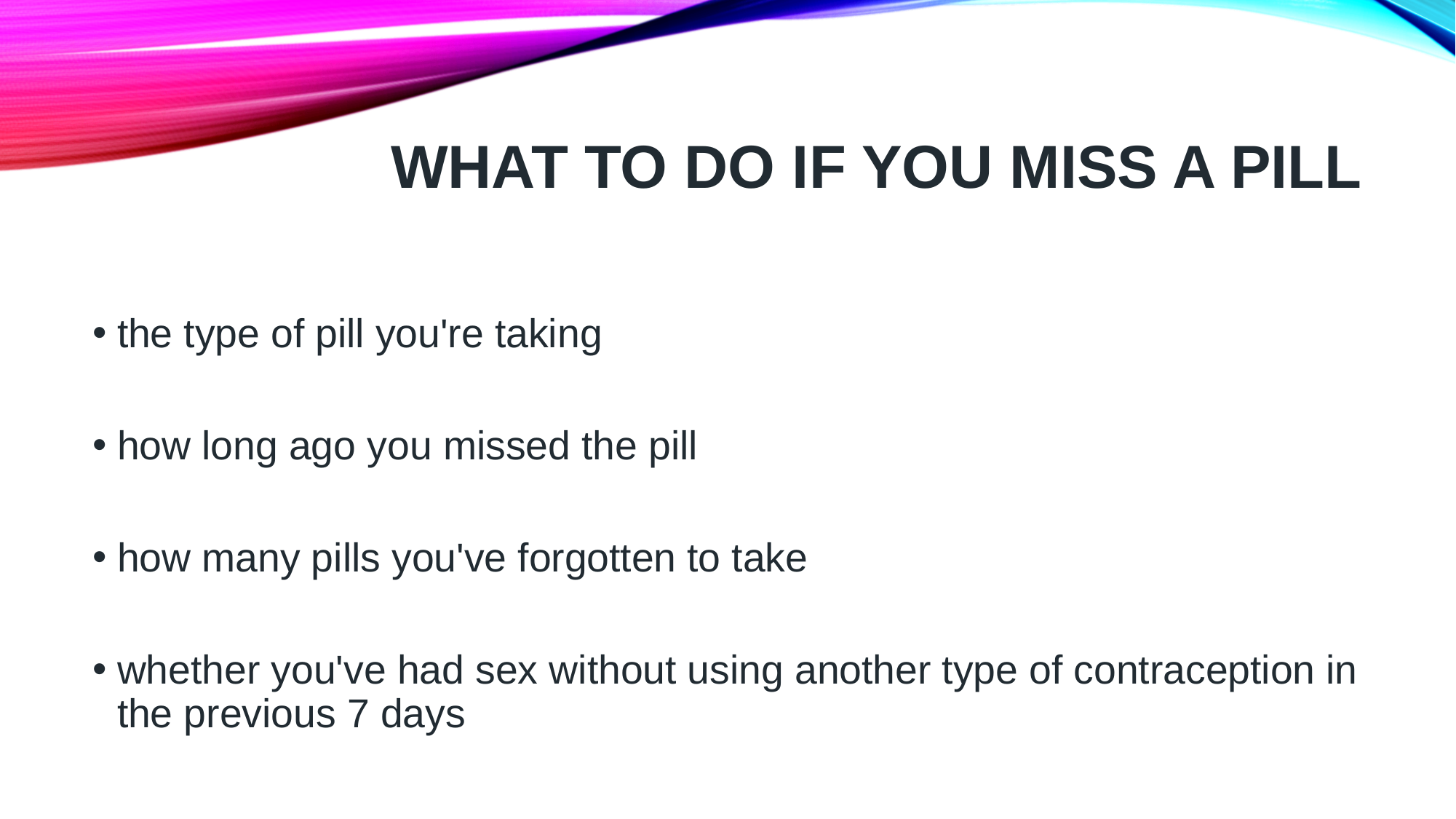

# What to do if you miss a pill

the type of pill you're taking

how long ago you missed the pill

how many pills you've forgotten to take

whether you've had sex without using another type of contraception in the previous 7 days